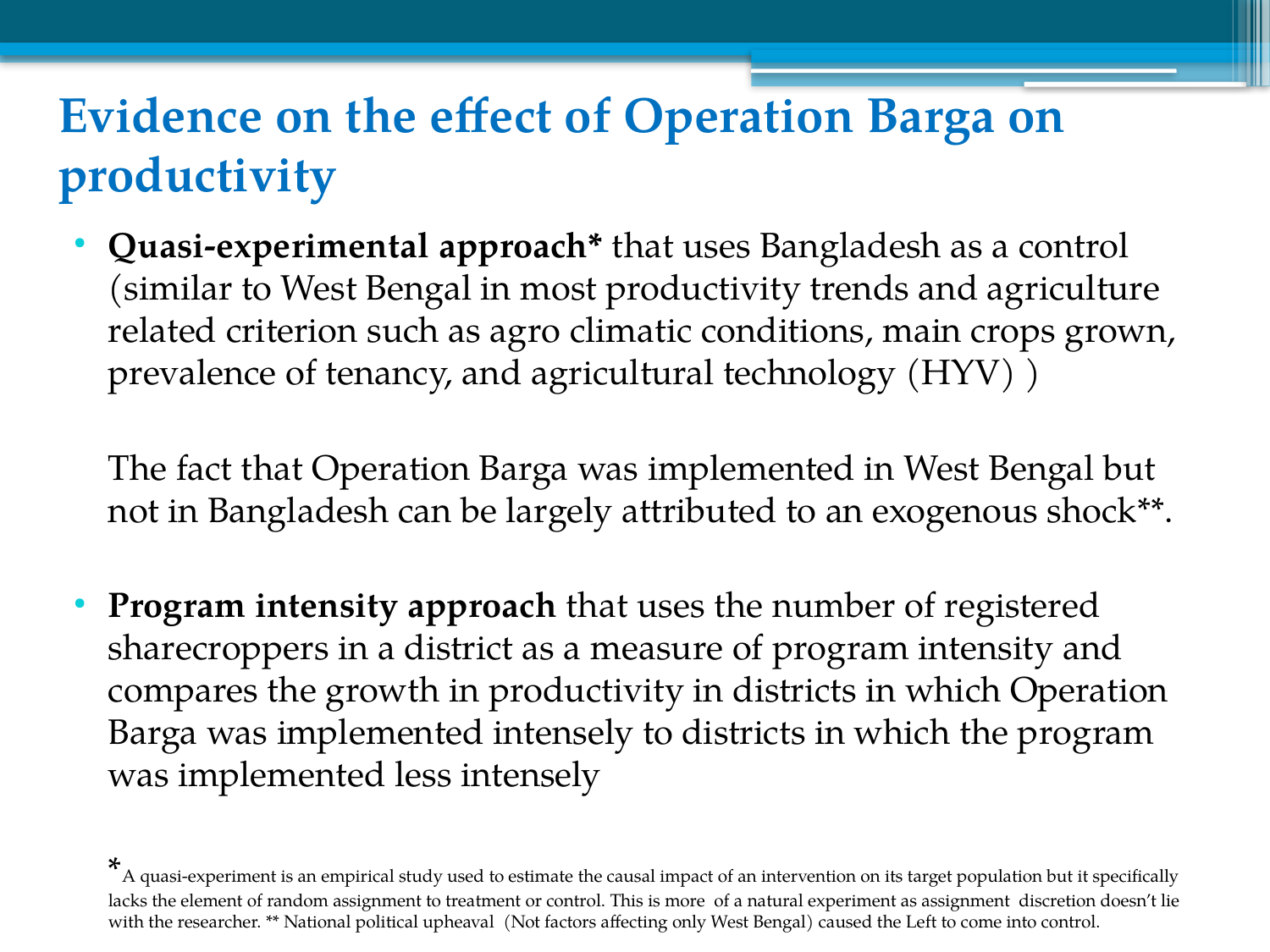

# Evidence on the effect of Operation Barga on productivity
Quasi-experimental approach* that uses Bangladesh as a control (similar to West Bengal in most productivity trends and agriculture related criterion such as agro climatic conditions, main crops grown, prevalence of tenancy, and agricultural technology (HYV) )

	The fact that Operation Barga was implemented in West Bengal but not in Bangladesh can be largely attributed to an exogenous shock**.

Program intensity approach that uses the number of registered sharecroppers in a district as a measure of program intensity and compares the growth in productivity in districts in which Operation Barga was implemented intensely to districts in which the program was implemented less intensely

	*A quasi-experiment is an empirical study used to estimate the causal impact of an intervention on its target population but it specifically lacks the element of random assignment to treatment or control. This is more  of a natural experiment as assignment  discretion doesn’t lie with the researcher. ** National political upheaval  (Not factors affecting only West Bengal) caused the Left to come into control.